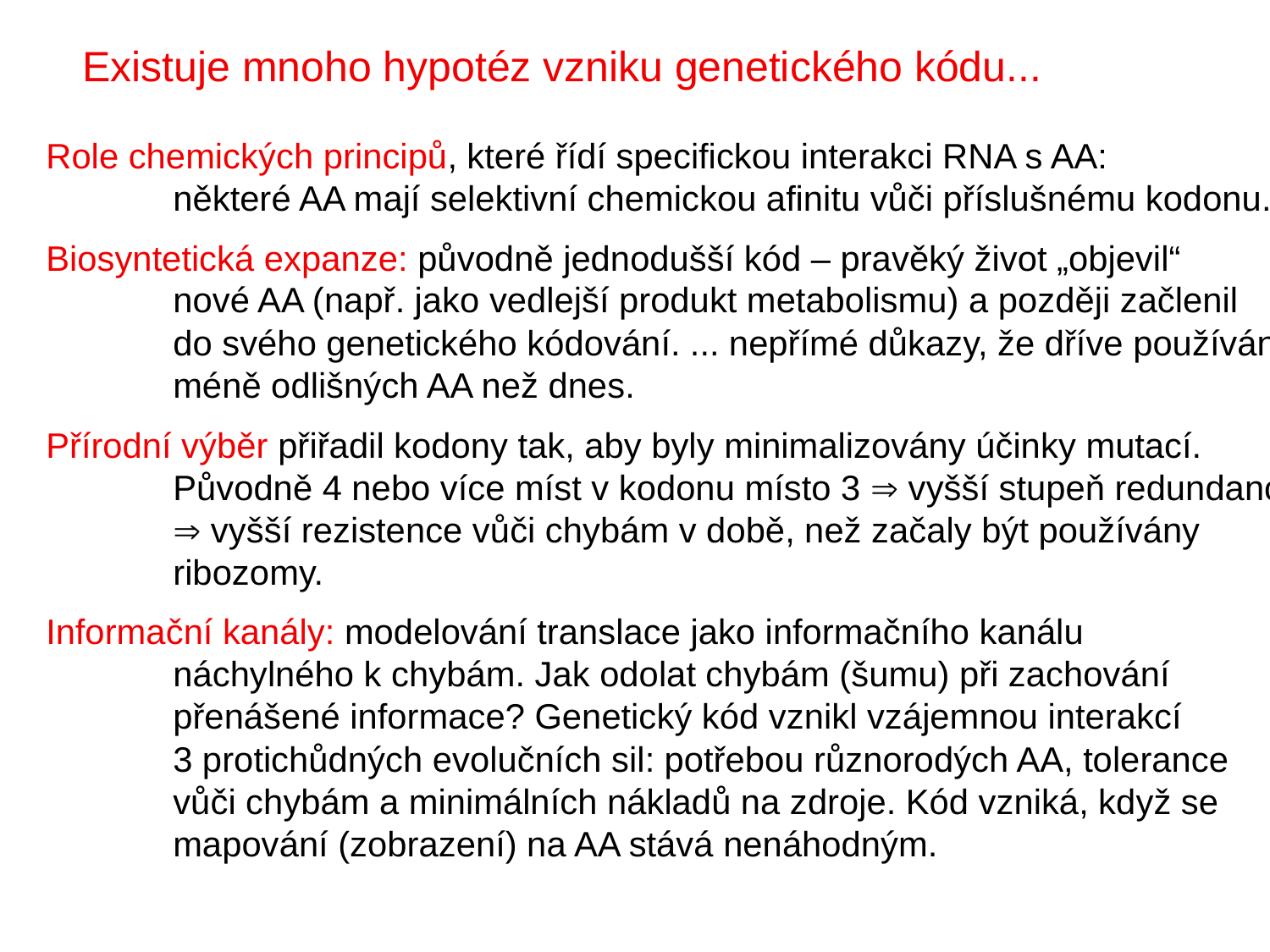

Existuje mnoho hypotéz vzniku genetického kódu...
Role chemických principů, které řídí specifickou interakci RNA s AA:
	některé AA mají selektivní chemickou afinitu vůči příslušnému kodonu.
Biosyntetická expanze: původně jednodušší kód – pravěký život „objevil“
	nové AA (např. jako vedlejší produkt metabolismu) a později začlenil
	do svého genetického kódování. ... nepřímé důkazy, že dříve používáno
	méně odlišných AA než dnes.
Přírodní výběr přiřadil kodony tak, aby byly minimalizovány účinky mutací.
	Původně 4 nebo více míst v kodonu místo 3 ⇒ vyšší stupeň redundance
	⇒ vyšší rezistence vůči chybám v době, než začaly být používány
	ribozomy.
Informační kanály: modelování translace jako informačního kanálu
	náchylného k chybám. Jak odolat chybám (šumu) při zachování
	přenášené informace? Genetický kód vznikl vzájemnou interakcí
	3 protichůdných evolučních sil: potřebou různorodých AA, tolerance
	vůči chybám a minimálních nákladů na zdroje. Kód vzniká, když se
	mapování (zobrazení) na AA stává nenáhodným.